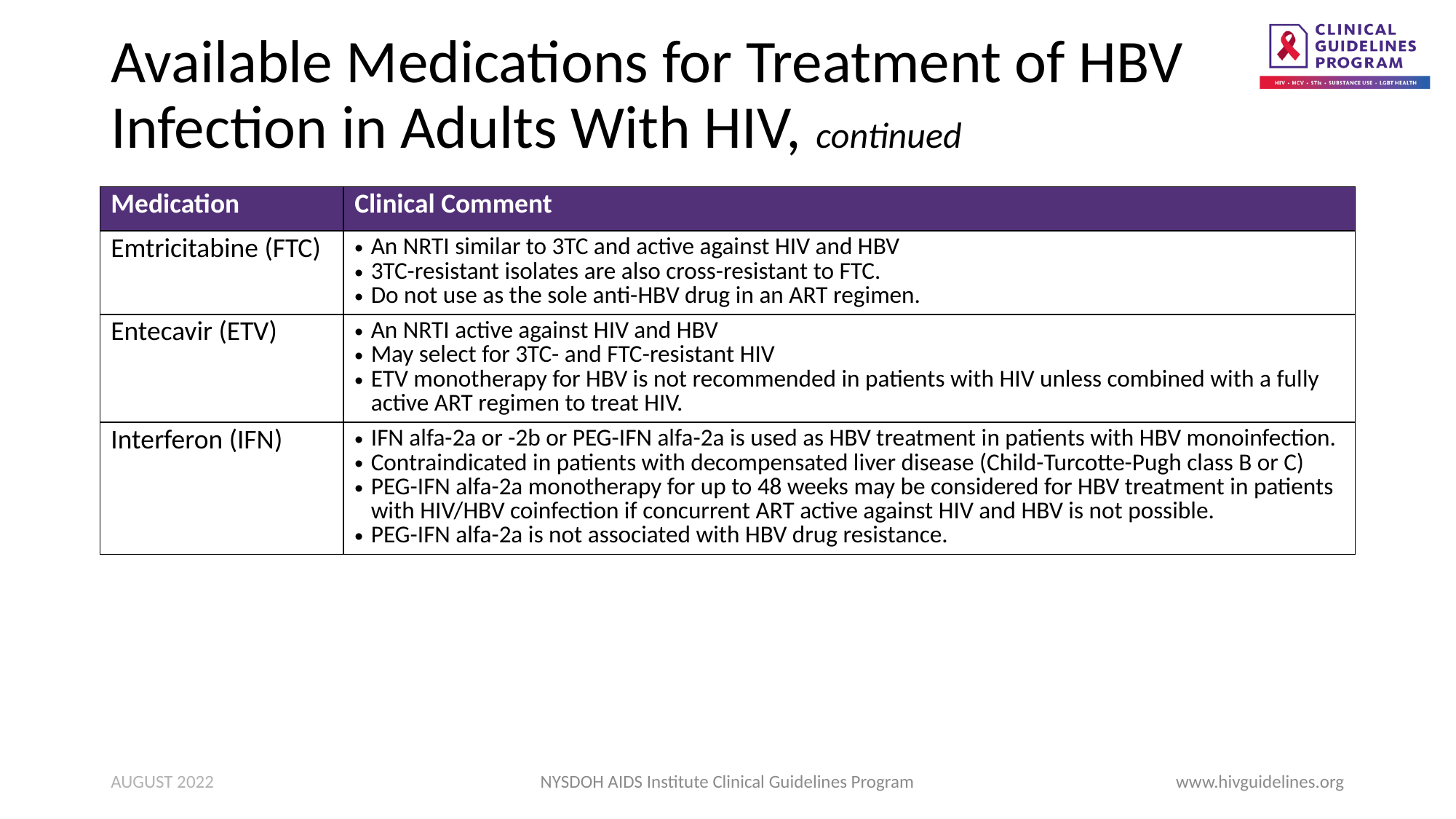

# Available Medications for Treatment of HBV Infection in Adults With HIV, continued
| Medication | Clinical Comment |
| --- | --- |
| Emtricitabine (FTC) | An NRTI similar to 3TC and active against HIV and HBV 3TC-resistant isolates are also cross-resistant to FTC. Do not use as the sole anti-HBV drug in an ART regimen. |
| Entecavir (ETV) | An NRTI active against HIV and HBV May select for 3TC- and FTC-resistant HIV ETV monotherapy for HBV is not recommended in patients with HIV unless combined with a fully active ART regimen to treat HIV. |
| Interferon (IFN) | IFN alfa-2a or -2b or PEG-IFN alfa-2a is used as HBV treatment in patients with HBV monoinfection. Contraindicated in patients with decompensated liver disease (Child-Turcotte-Pugh class B or C) PEG-IFN alfa-2a monotherapy for up to 48 weeks may be considered for HBV treatment in patients with HIV/HBV coinfection if concurrent ART active against HIV and HBV is not possible. PEG-IFN alfa-2a is not associated with HBV drug resistance. |
AUGUST 2022
NYSDOH AIDS Institute Clinical Guidelines Program
www.hivguidelines.org